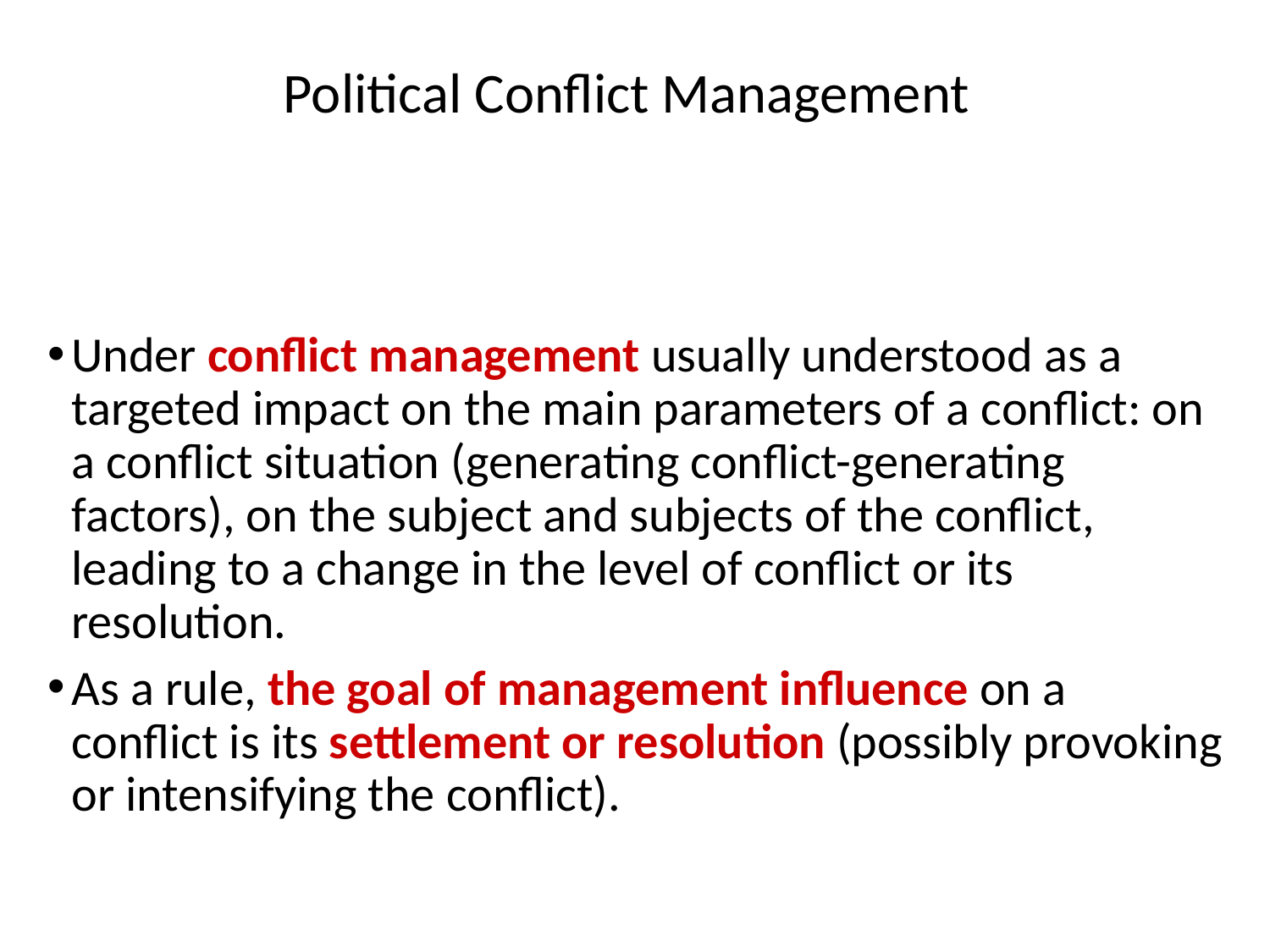

# Political Conflict Management
Under conflict management usually understood as a targeted impact on the main parameters of a conflict: on a conflict situation (generating conflict-generating factors), on the subject and subjects of the conflict, leading to a change in the level of conflict or its resolution.
As a rule, the goal of management influence on a conflict is its settlement or resolution (possibly provoking or intensifying the conflict).